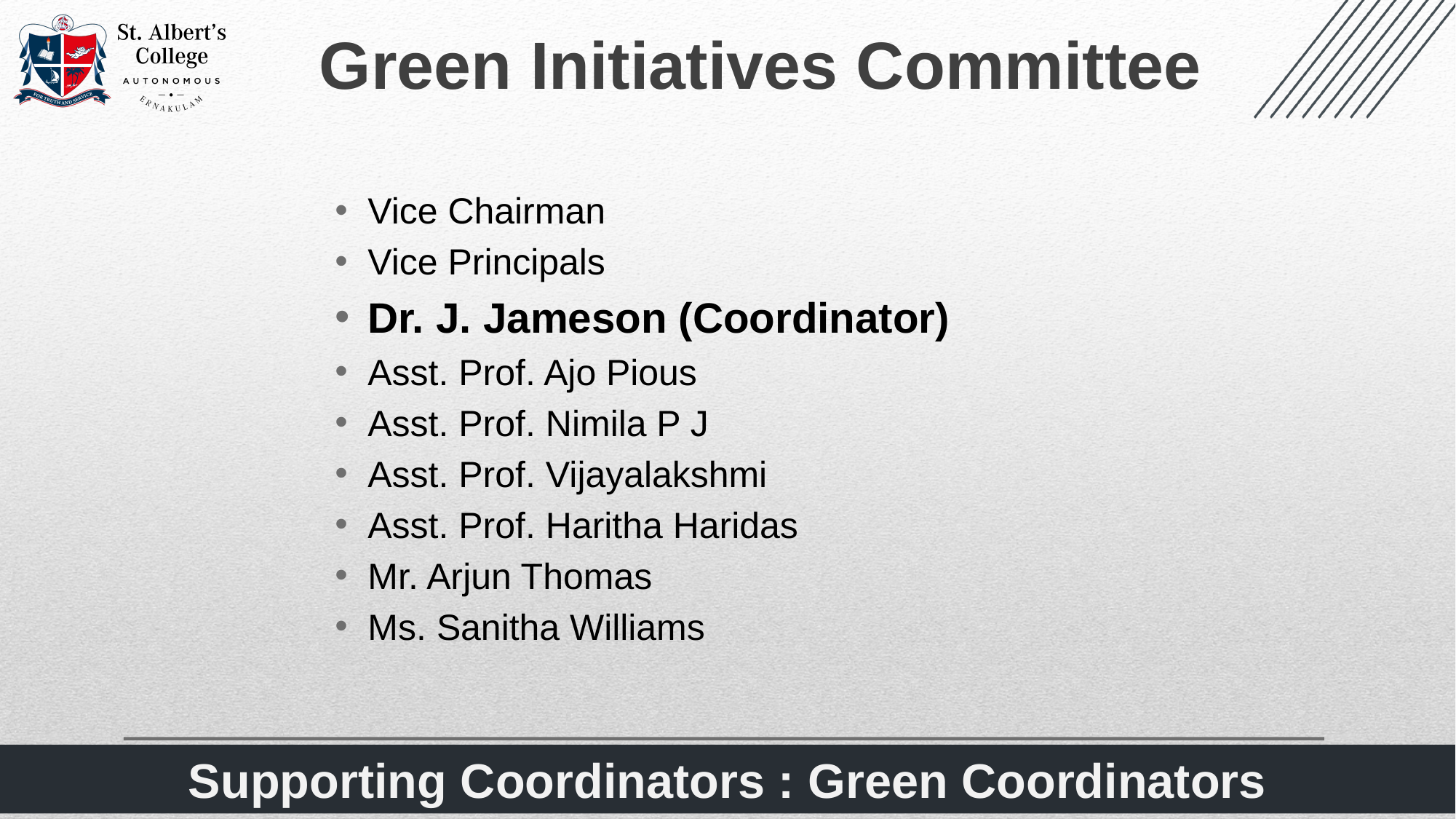

Green Initiatives Committee
Vice Chairman
Vice Principals
Dr. J. Jameson (Coordinator)
Asst. Prof. Ajo Pious
Asst. Prof. Nimila P J
Asst. Prof. Vijayalakshmi
Asst. Prof. Haritha Haridas
Mr. Arjun Thomas
Ms. Sanitha Williams
Supporting Coordinators : Green Coordinators